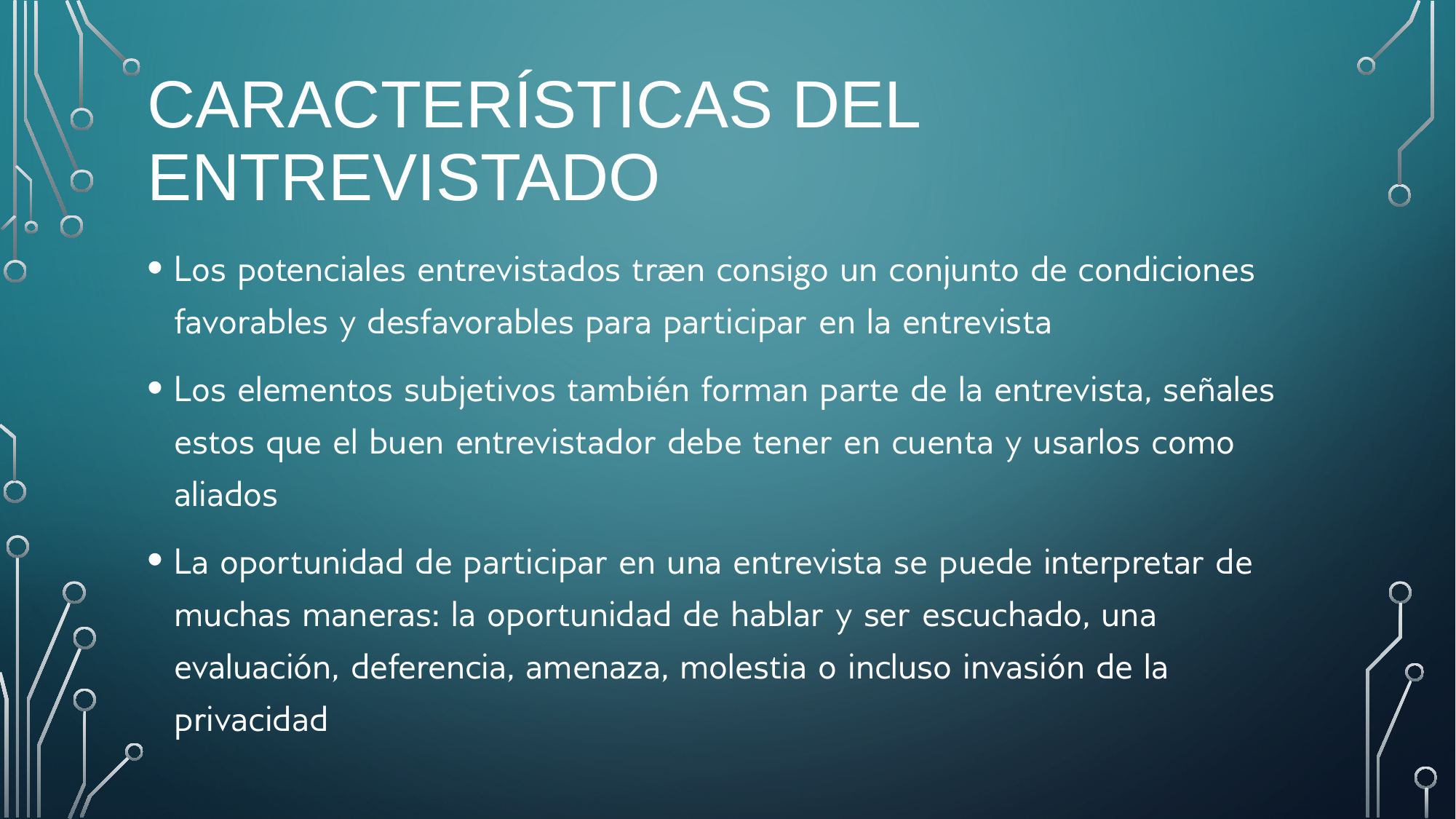

# Características del entrevistado
Los potenciales entrevistados traen consigo un conjunto de condiciones favorables y desfavorables para participar en la entrevista
Los elementos subjetivos también forman parte de la entrevista, señales estos que el buen entrevistador debe tener en cuenta y usarlos como aliados
La oportunidad de participar en una entrevista se puede interpretar de muchas maneras: la oportunidad de hablar y ser escuchado, una evaluación, deferencia, amenaza, molestia o incluso invasión de la privacidad